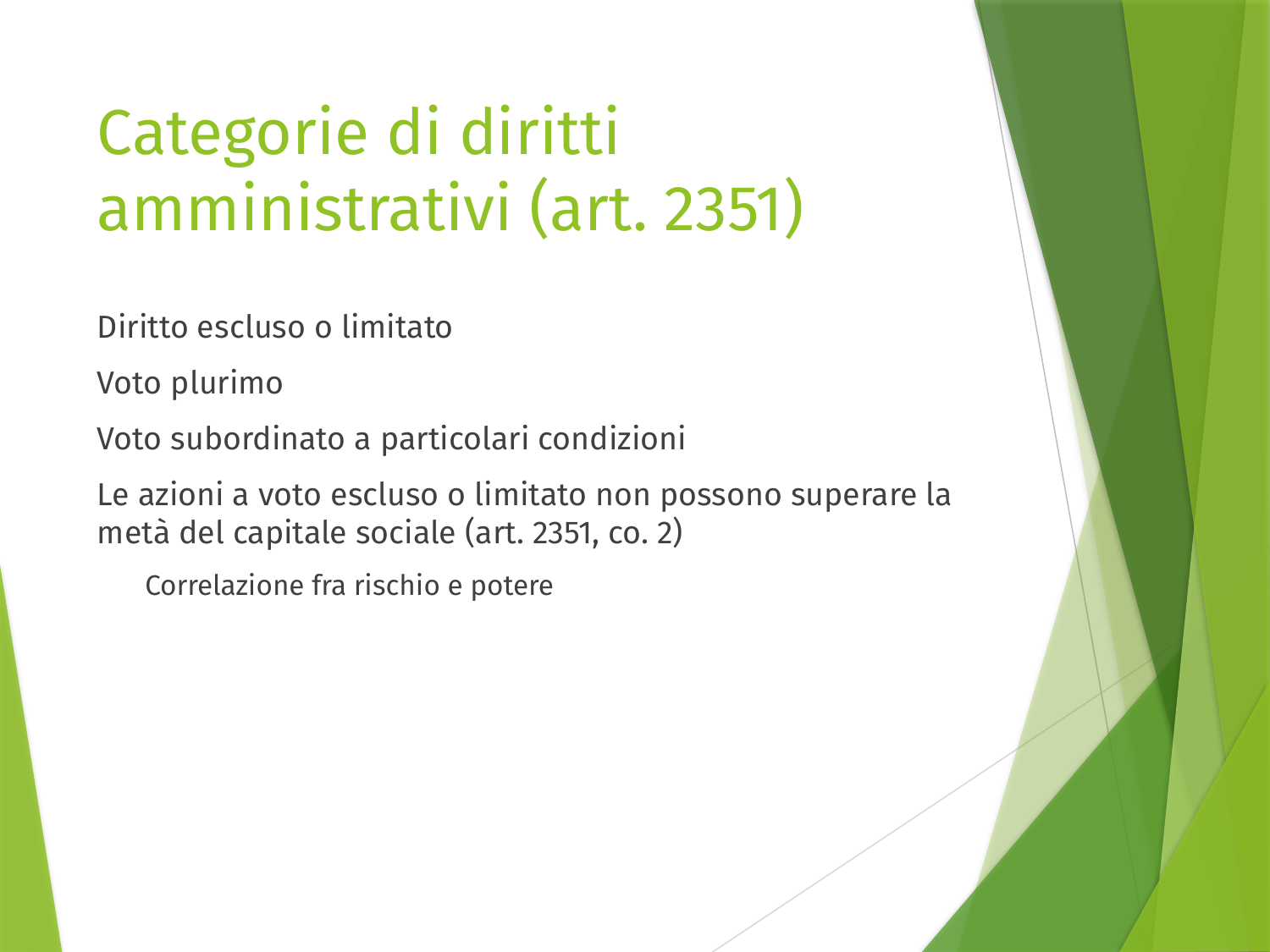

# Categorie di diritti amministrativi (art. 2351)
Diritto escluso o limitato
Voto plurimo
Voto subordinato a particolari condizioni
Le azioni a voto escluso o limitato non possono superare la metà del capitale sociale (art. 2351, co. 2)
Correlazione fra rischio e potere